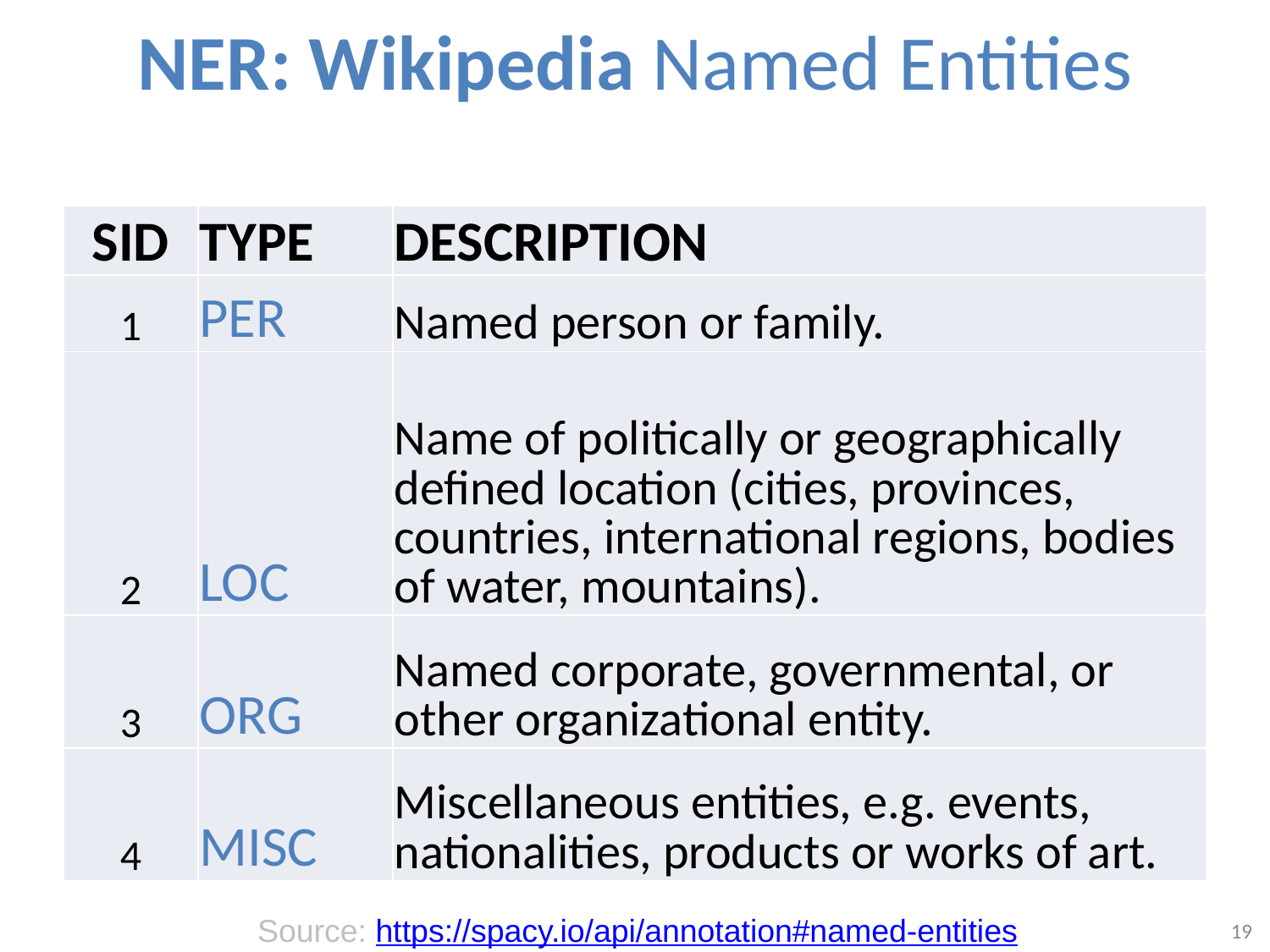

# NER: Wikipedia Named Entities
| SID | TYPE | DESCRIPTION |
| --- | --- | --- |
| 1 | PER | Named person or family. |
| 2 | LOC | Name of politically or geographically defined location (cities, provinces, countries, international regions, bodies of water, mountains). |
| 3 | ORG | Named corporate, governmental, or other organizational entity. |
| 4 | MISC | Miscellaneous entities, e.g. events, nationalities, products or works of art. |
Source: https://spacy.io/api/annotation#named-entities
19